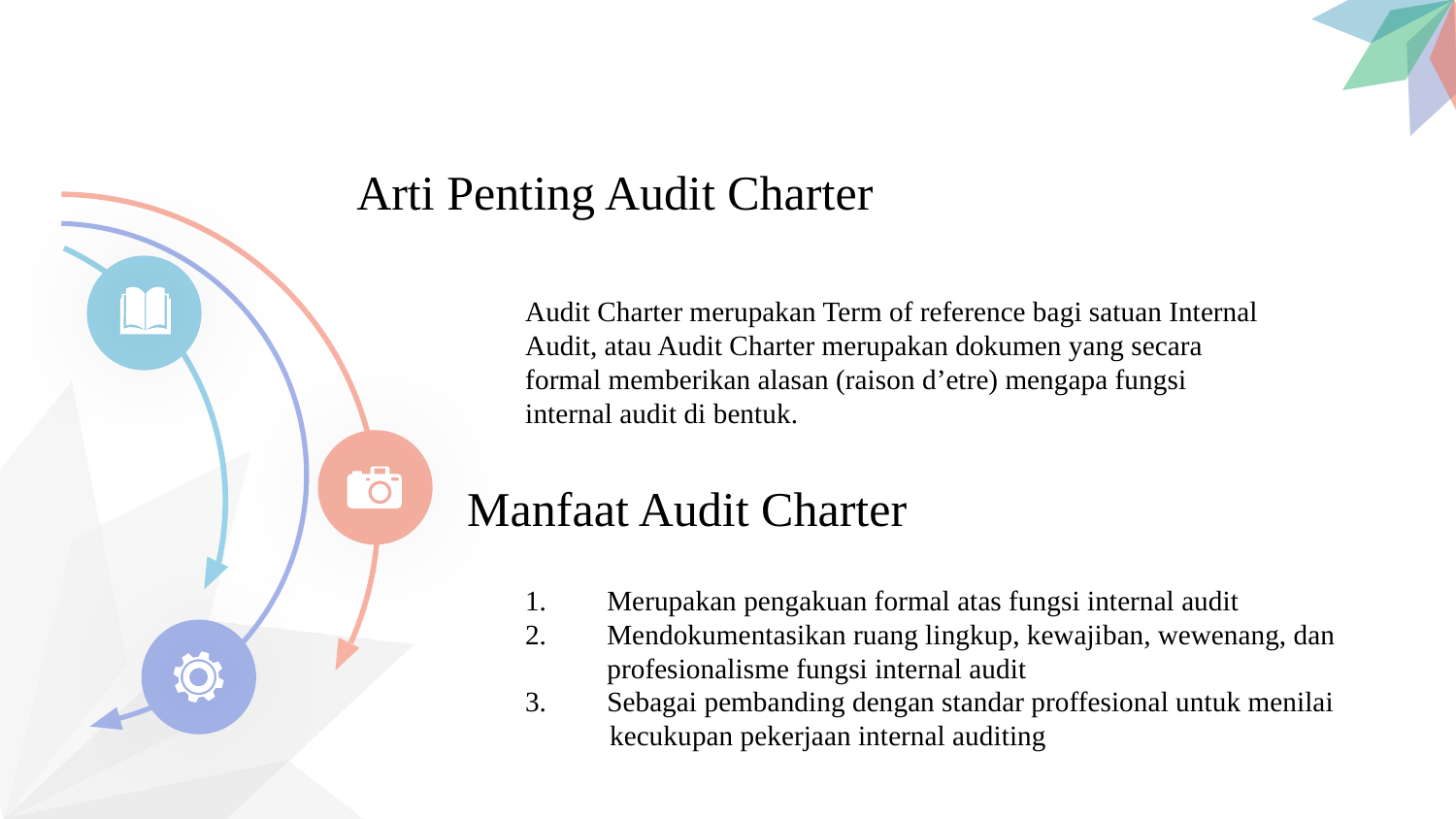

Arti Penting Audit Charter

Audit Charter merupakan Term of reference bagi satuan Internal Audit, atau Audit Charter merupakan dokumen yang secara formal memberikan alasan (raison d’etre) mengapa fungsi internal audit di bentuk.

Manfaat Audit Charter

Merupakan pengakuan formal atas fungsi internal audit
Mendokumentasikan ruang lingkup, kewajiban, wewenang, dan profesionalisme fungsi internal audit
Sebagai pembanding dengan standar proffesional untuk menilai
            kecukupan pekerjaan internal auditing